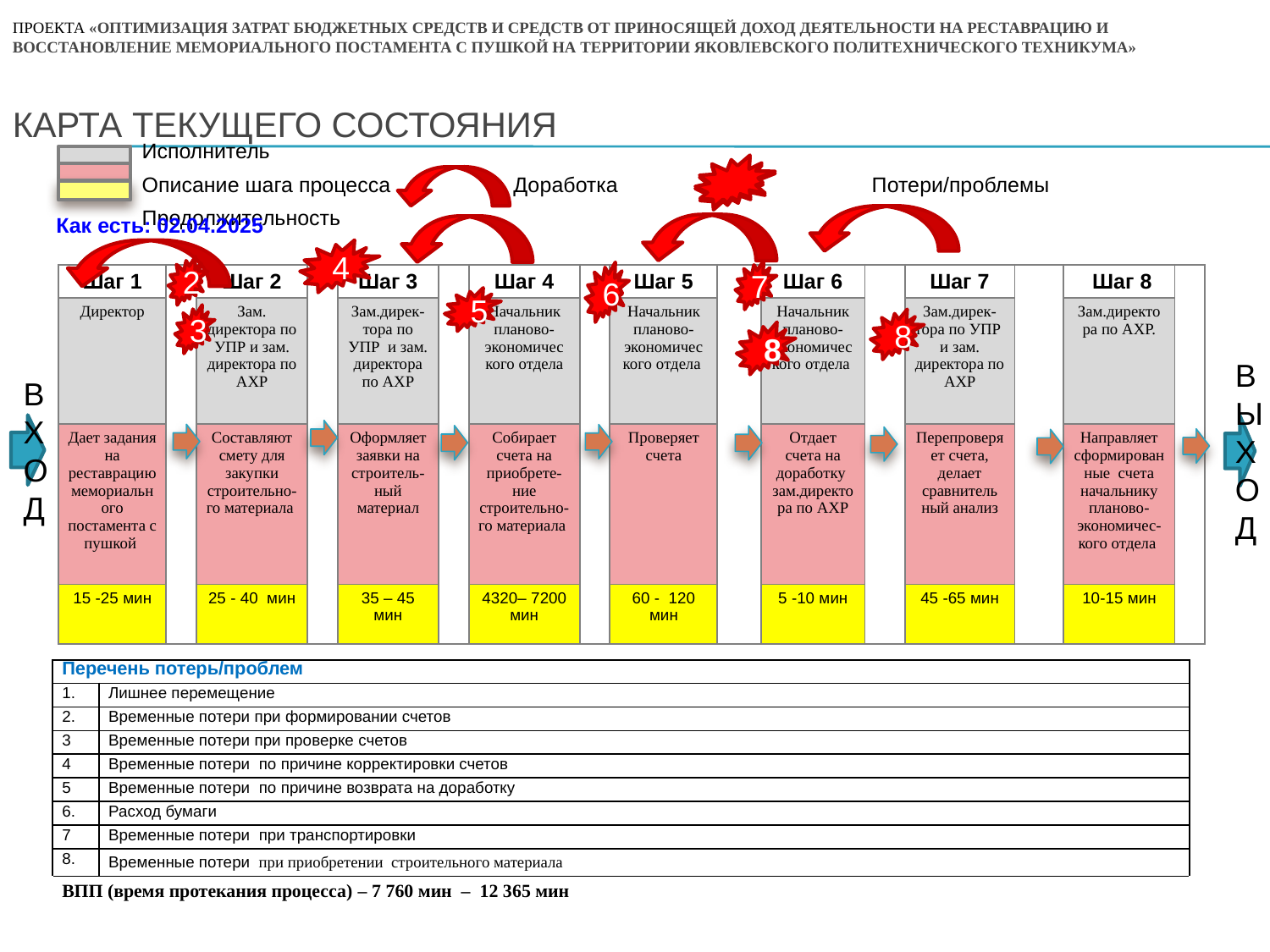

# проекта «Оптимизация затрат бюджетных средств и средств от приносящей доход деятельности на реставрацию и восстановление мемориального постамента с пушкой на территории Яковлевского политехнического техникума» Карта текущего состояния

|  | Исполнитель |  |  |
| --- | --- | --- | --- |
|  | Описание шага процесса |  | Доработка Потери/проблемы |
|  | Продолжительность |  |  |

| Как есть: 02.04.2025 |
| --- |

4

2
7
6
| Шаг 1 |  | Шаг 2 |  | Шаг 3 |  | Шаг 4 |  | Шаг 5 |  | Шаг 6 |  | Шаг 7 |  | Шаг 8 |  |
| --- | --- | --- | --- | --- | --- | --- | --- | --- | --- | --- | --- | --- | --- | --- | --- |
| Директор |  | Зам. директора по УПР и зам. директора по АХР |  | Зам.дирек-тора по УПР и зам. директора по АХР |  | Начальник планово-экономичес кого отдела |  | Начальник планово-экономичес кого отдела |  | Начальник планово-экономического отдела |  | Зам.дирек-тора по УПР и зам. директора по АХР |  | Зам.директо ра по АХР. |  |
| Дает задания на реставрацию мемориального постамента с пушкой |  | Составляют смету для закупки строительно-го материала |  | Оформляет заявки на строитель-ный материал |  | Собирает счета на приобрете- ние строительно- го материала |  | Проверяет счета |  | Отдает счета на доработку зам.директора по АХР |  | Перепроверяет счета, делает сравнитель ный анализ |  | Направляет сформированные счета начальнику планово-экономичес-кого отдела |  |
| 15 -25 мин |  | 25 - 40 мин |  | 35 – 45 мин |  | 4320– 7200 мин |  | 60 - 120 мин |  | 5 -10 мин |  | 45 -65 мин |  | 10-15 мин |  |
5
3
8
8
ВХОД
ВЫХОД

| Перечень потерь/проблем |  |
| --- | --- |
| 1. | Лишнее перемещение |
| 2. | Временные потери при формировании счетов |
| 3 | Временные потери при проверке счетов |
| 4 | Временные потери по причине корректировки счетов |
| 5 | Временные потери по причине возврата на доработку |
| 6. | Расход бумаги |
| 7 | Временные потери при транспортировки |
| 8. | Временные потери при приобретении строительного материала |
| ВПП (время протекания процесса) – 7 760 мин – 12 365 мин |  |